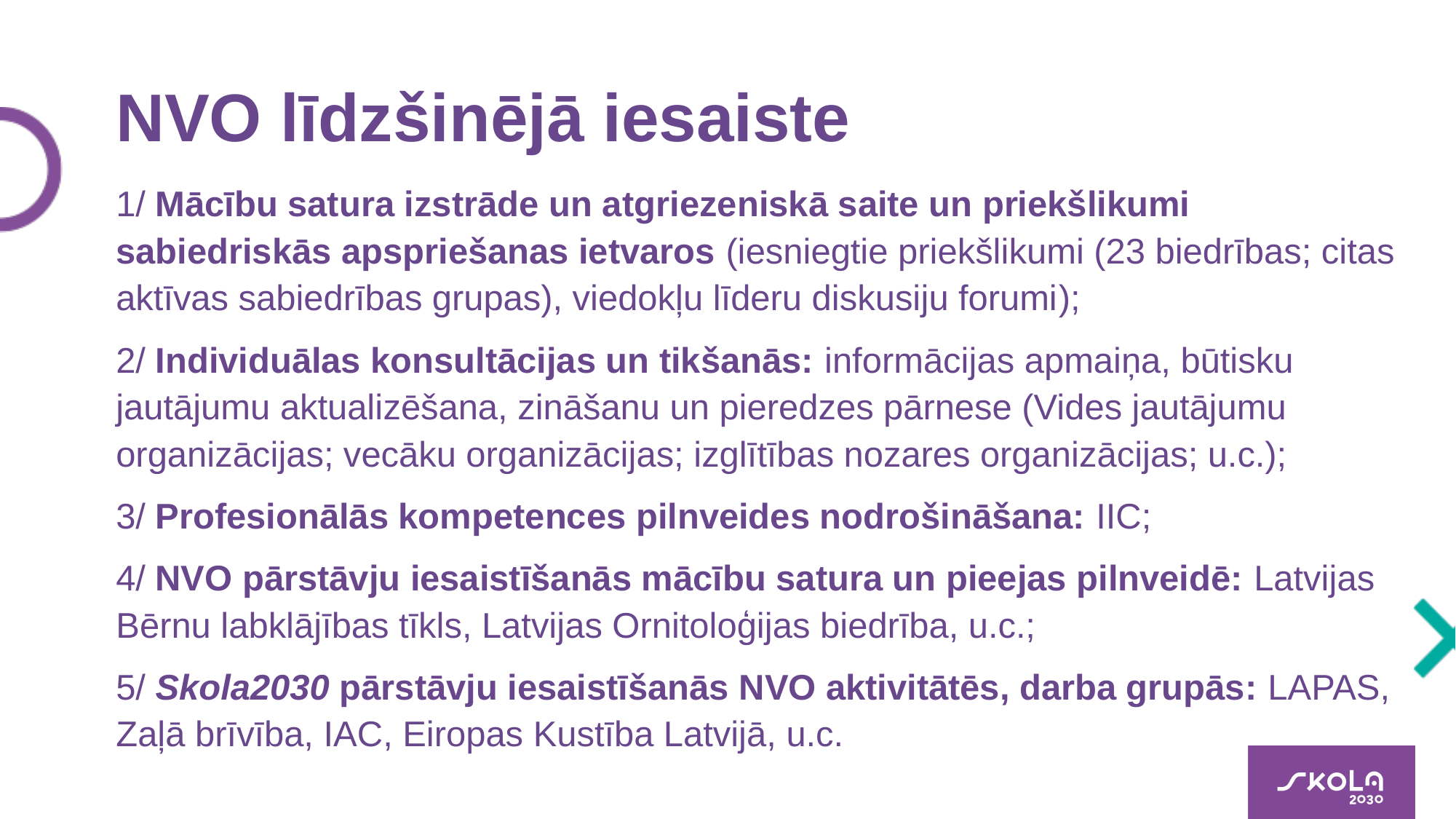

# NVO līdzšinējā iesaiste 1/ Mācību satura izstrāde un atgriezeniskā saite un priekšlikumi sabiedriskās apspriešanas ietvaros (iesniegtie priekšlikumi (23 biedrības; citas aktīvas sabiedrības grupas), viedokļu līderu diskusiju forumi); x 2/ Individuālas konsultācijas un tikšanās: informācijas apmaiņa, būtisku jautājumu aktualizēšana, zināšanu un pieredzes pārnese (Vides jautājumu organizācijas; vecāku organizācijas; izglītības nozares organizācijas; u.c.); x 3/ Profesionālās kompetences pilnveides nodrošināšana: IIC; x 4/ NVO pārstāvju iesaistīšanās mācību satura un pieejas pilnveidē: Latvijas Bērnu labklājības tīkls, Latvijas Ornitoloģijas biedrība, u.c.; x 5/ Skola2030 pārstāvju iesaistīšanās NVO aktivitātēs, darba grupās: LAPAS, Zaļā brīvība, IAC, Eiropas Kustība Latvijā, u.c.